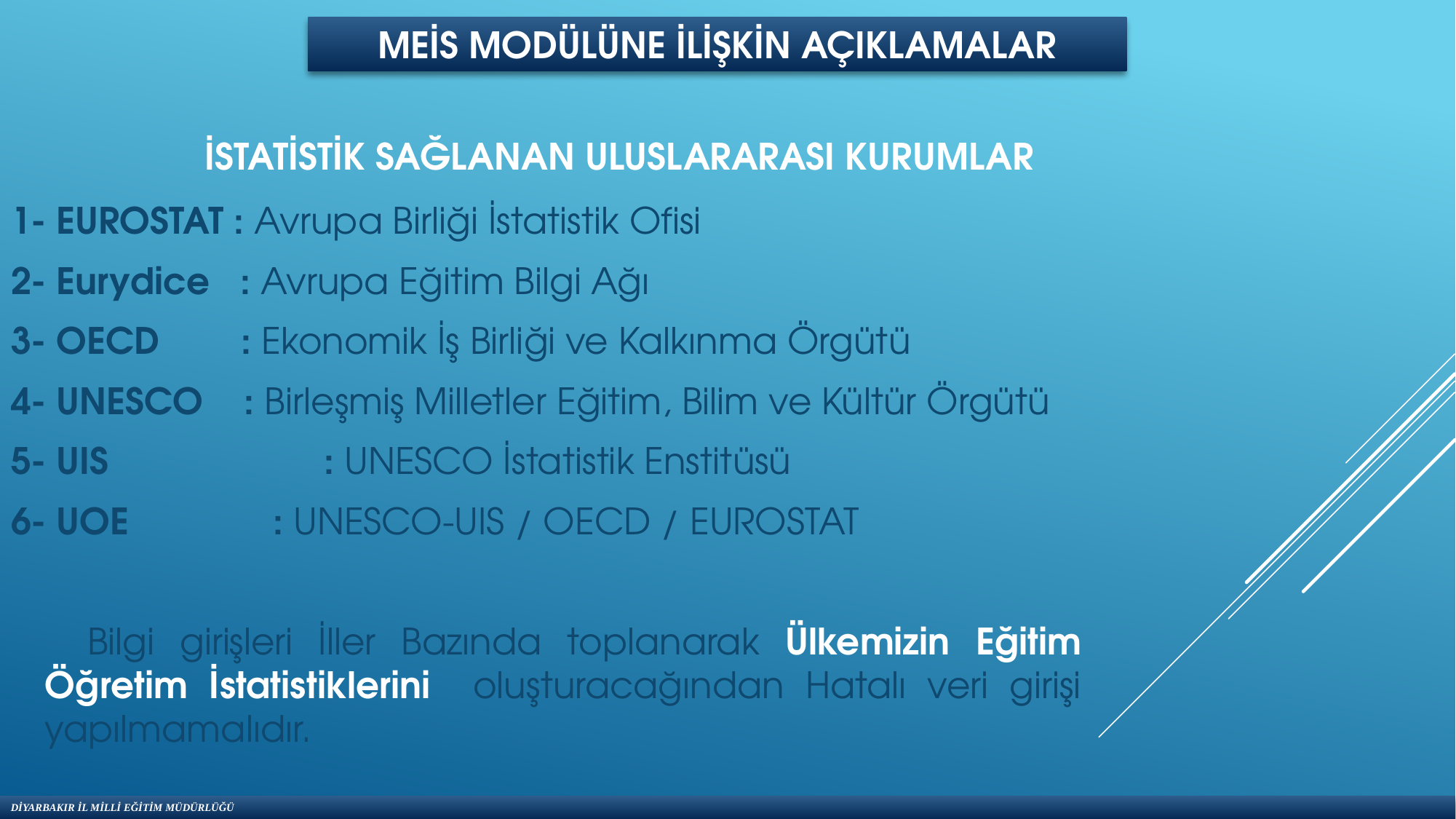

MEİS MODÜLÜNE İLİŞKİN AÇIKLAMALAR
İstatistik Sağlanan Uluslararası Kurumlar
1- EUROSTAT : Avrupa Birliği İstatistik Ofisi
2- Eurydice   : Avrupa Eğitim Bilgi Ağı
3- OECD        : Ekonomik İş Birliği ve Kalkınma Örgütü
4- UNESCO    : Birleşmiş Milletler Eğitim, Bilim ve Kültür Örgütü
5- UIS		      : UNESCO İstatistik Enstitüsü
6- UOE		 : UNESCO-UIS / OECD / EUROSTAT

   Bilgi girişleri İller Bazında toplanarak Ülkemizin Eğitim Öğretim İstatistiklerini  oluşturacağından Hatalı veri girişi yapılmamalıdır.